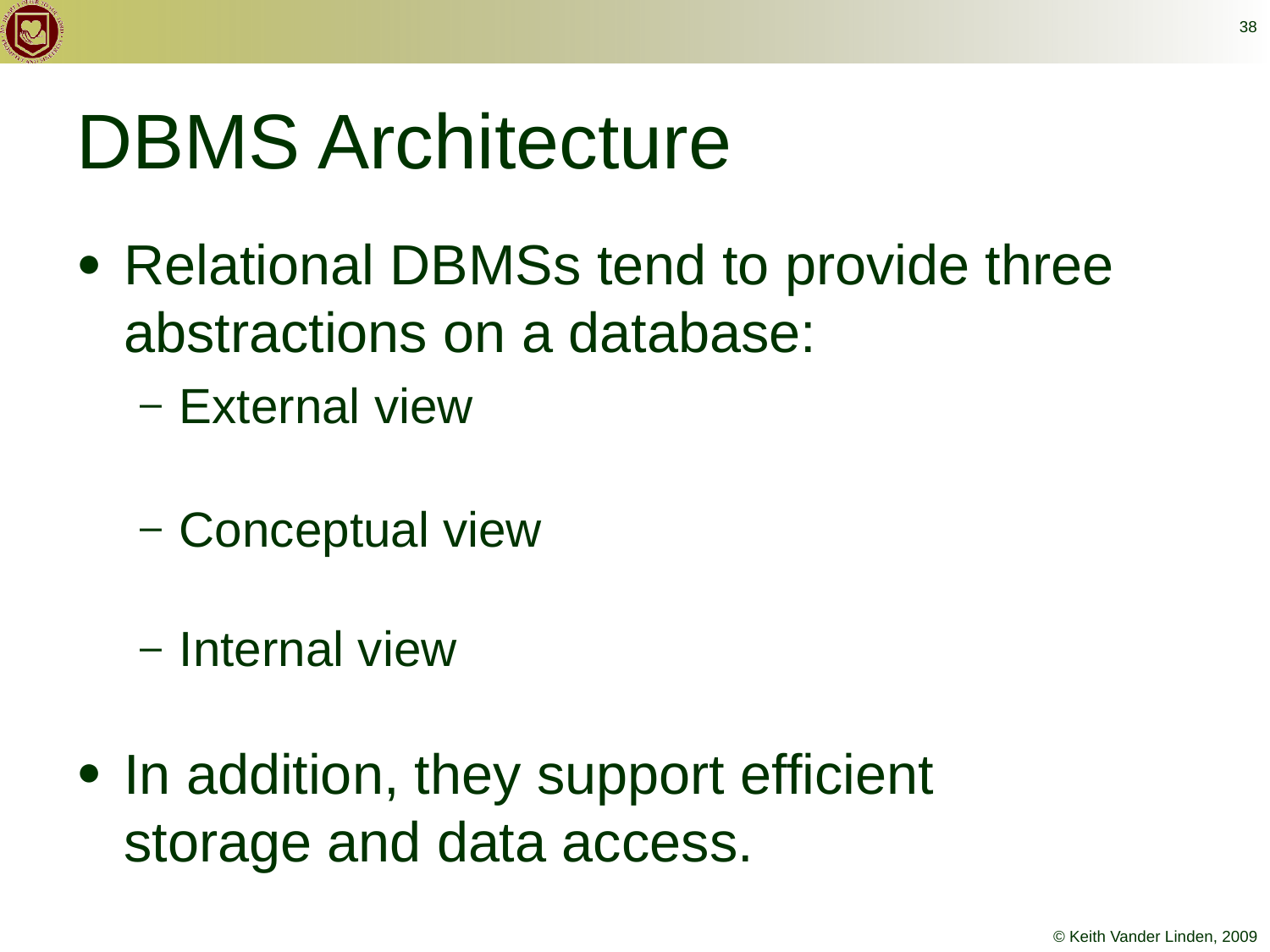

38
# DBMS Architecture
Relational DBMSs tend to provide three abstractions on a database:
External view

Conceptual view

Internal view

In addition, they support efficient storage and data access.